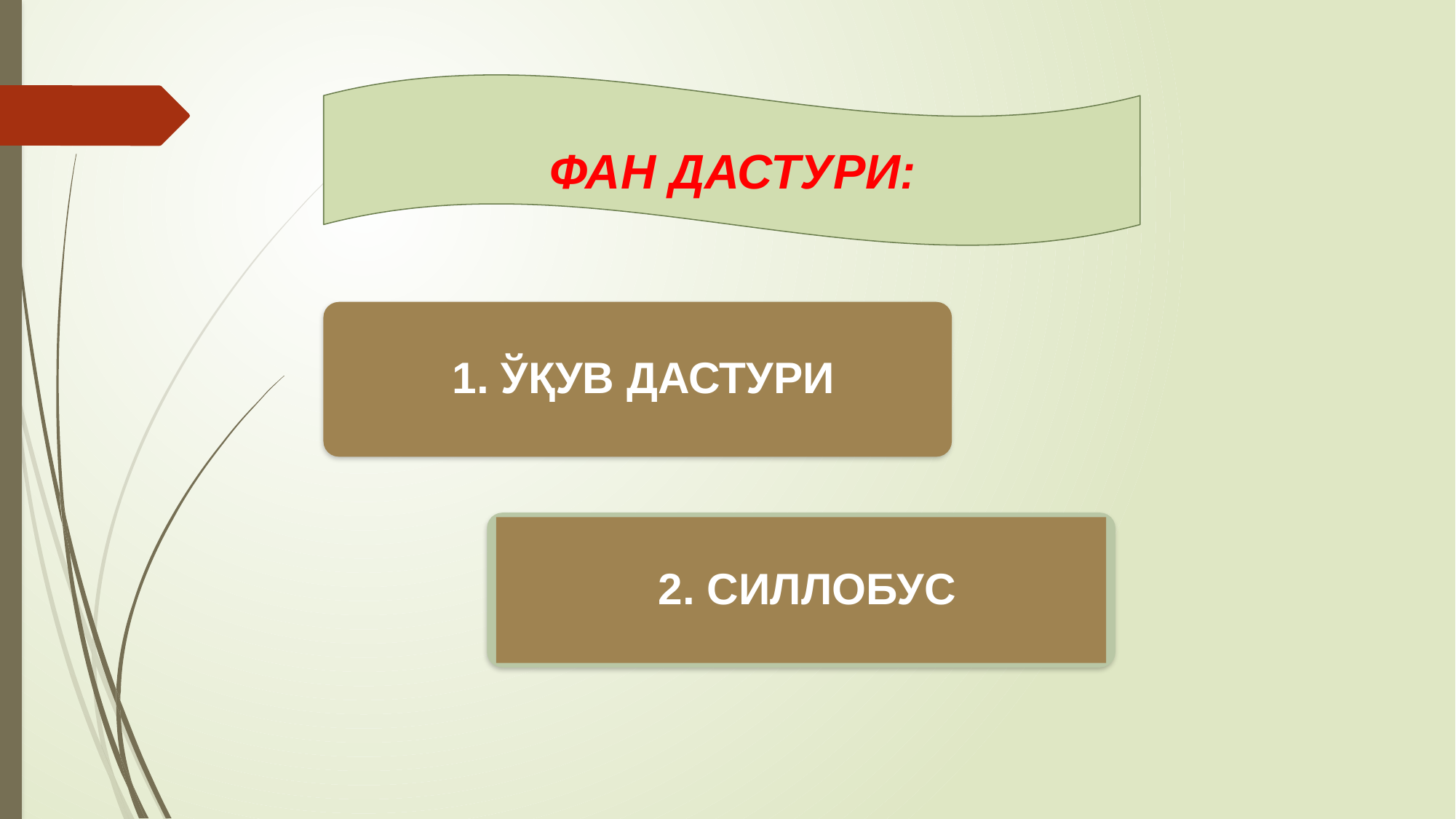

ФАН ДАСТУРИ:

 1. ЎҚУВ ДАСТУРИ

 2. СИЛЛОБУС